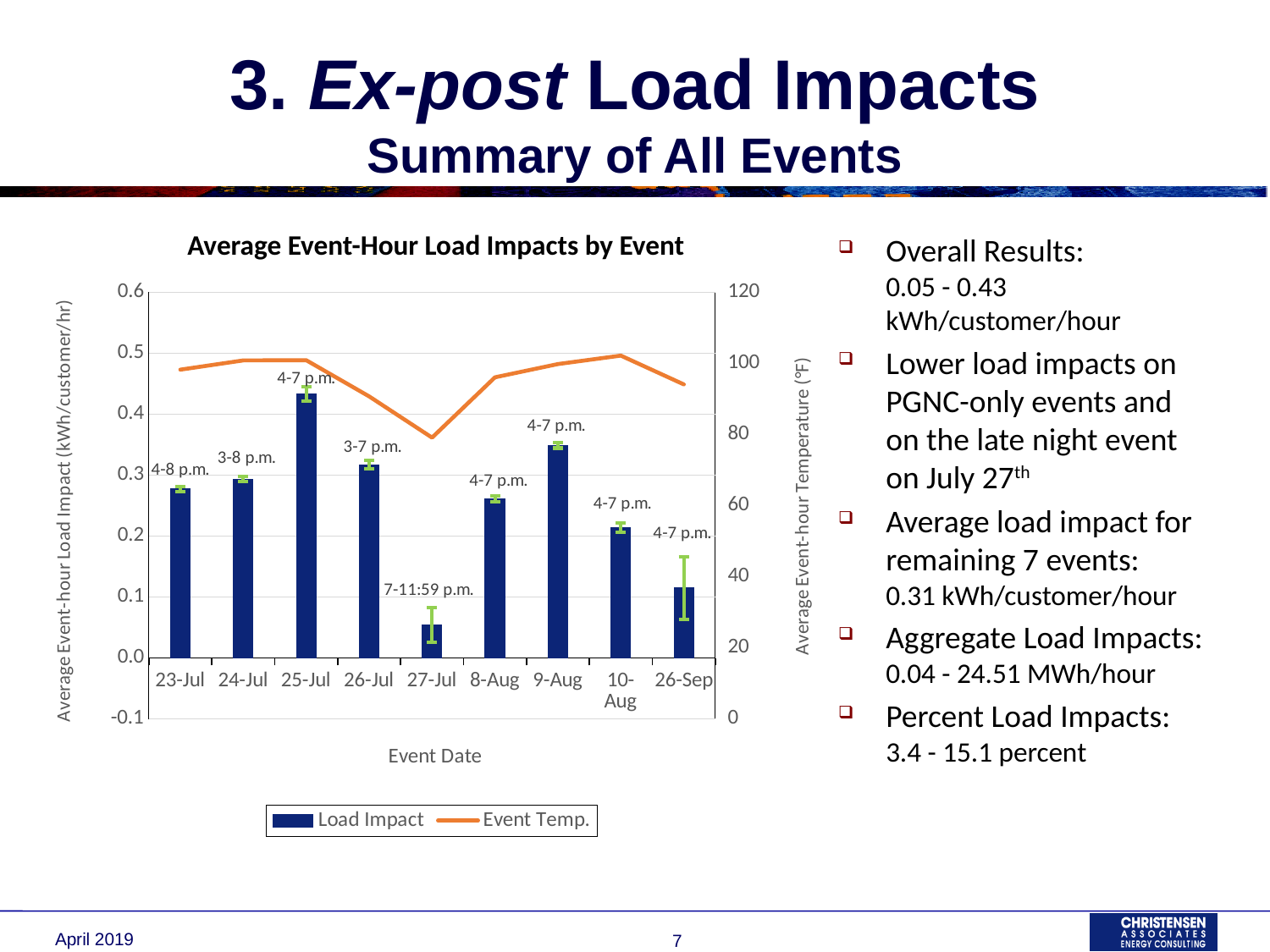

# 3. Ex-post Load Impacts Summary of All Events
Average Event-Hour Load Impacts by Event
Overall Results:
0.05 - 0.43
kWh/customer/hour
Lower load impacts on PGNC-only events and on the late night event on July 27th
Average load impact for remaining 7 events:
0.31 kWh/customer/hour
Aggregate Load Impacts:
0.04 - 24.51 MWh/hour
Percent Load Impacts:
3.4 - 15.1 percent

### Chart

| Category | Load Impact | Event Temp. |
|---|---|---|
| 43304 | 0.2772753 | 98.20815 |
| 43305 | 0.2934779 | 100.8154 |
| 43306 | 0.4330403 | 100.8758 |
| 43307 | 0.3171259 | 90.69392 |
| 43308 | 0.054476 | 79.1 |
| 43320 | 0.2612667 | 96.05847 |
| 43321 | 0.348859 | 99.78054 |
| 43322 | 0.2138564 | 102.1625 |
| 43369 | 0.1148475 | 94.06723 |
April 2019
7